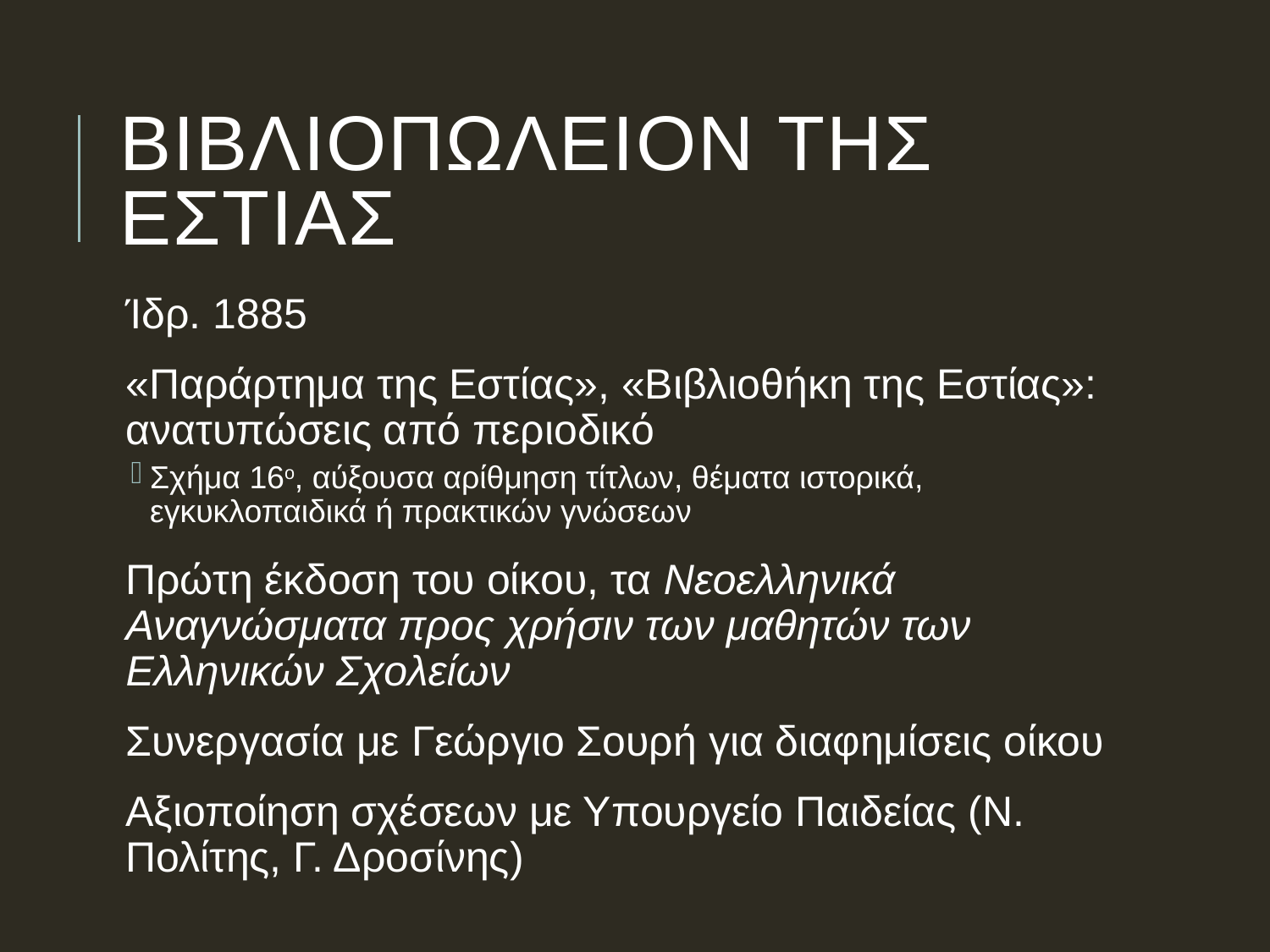

# Βιβλιοπωλειον της εστιασ
Ίδρ. 1885
«Παράρτημα της Εστίας», «Βιβλιοθήκη της Εστίας»: ανατυπώσεις από περιοδικό
Σχήμα 16ο, αύξουσα αρίθμηση τίτλων, θέματα ιστορικά, εγκυκλοπαιδικά ή πρακτικών γνώσεων
Πρώτη έκδοση του οίκου, τα Νεοελληνικά Αναγνώσματα προς χρήσιν των μαθητών των Ελληνικών Σχολείων
Συνεργασία με Γεώργιο Σουρή για διαφημίσεις οίκου
Αξιοποίηση σχέσεων με Υπουργείο Παιδείας (Ν. Πολίτης, Γ. Δροσίνης)